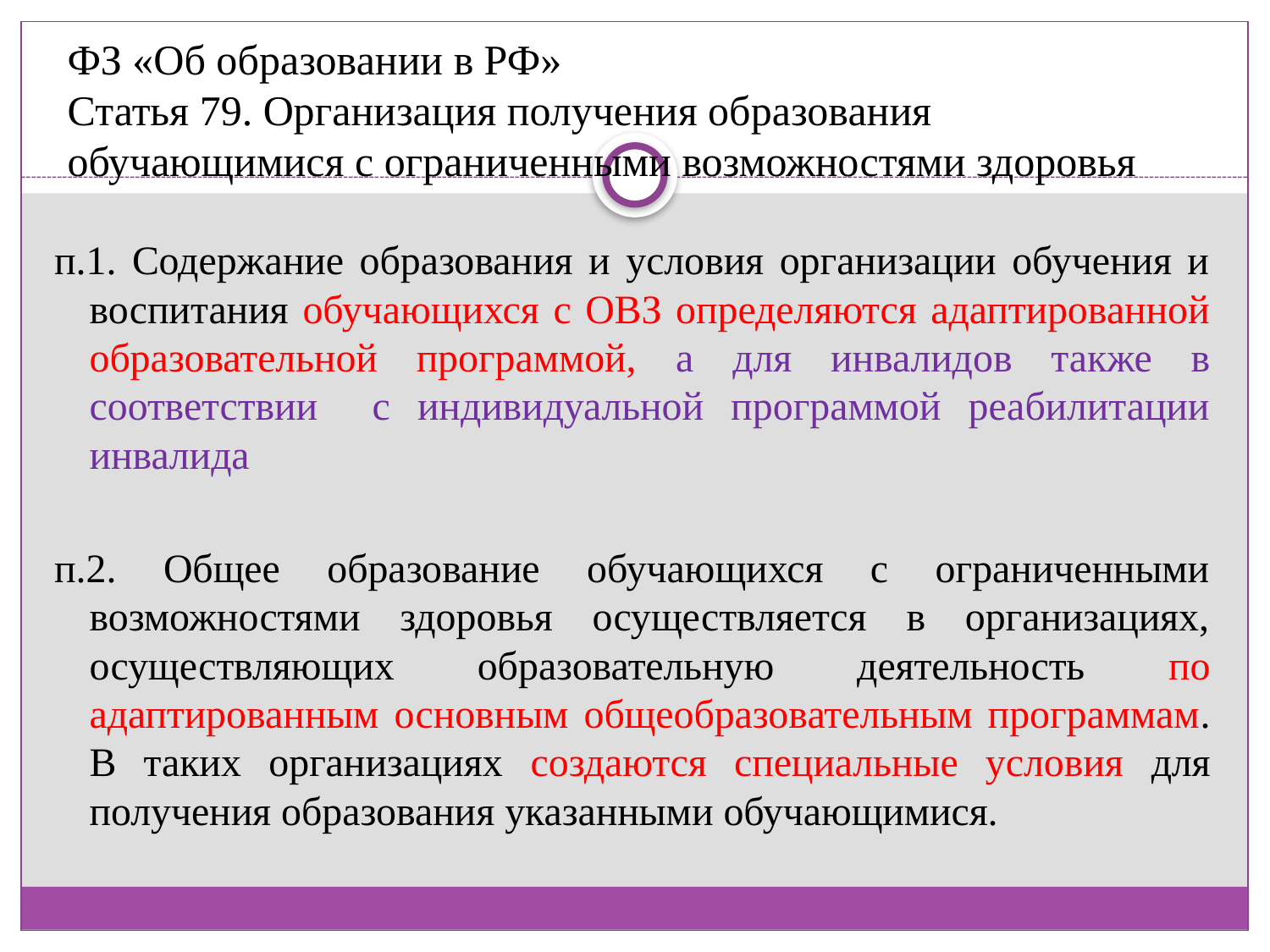

ФЗ «Об образовании в РФ»
Статья 79. Организация получения образования
обучающимися с ограниченными возможностями здоровья
#
п.1. Содержание образования и условия организации обучения и воспитания обучающихся с ОВЗ определяются адаптированной образовательной программой, а для инвалидов также в соответствии  с индивидуальной программой реабилитации инвалида

п.2. Общее образование обучающихся с ограниченными возможностями здоровья осуществляется в организациях, осуществляющих образовательную деятельность по адаптированным основным общеобразовательным программам. В таких организациях создаются специальные условия для получения образования указанными обучающимися.